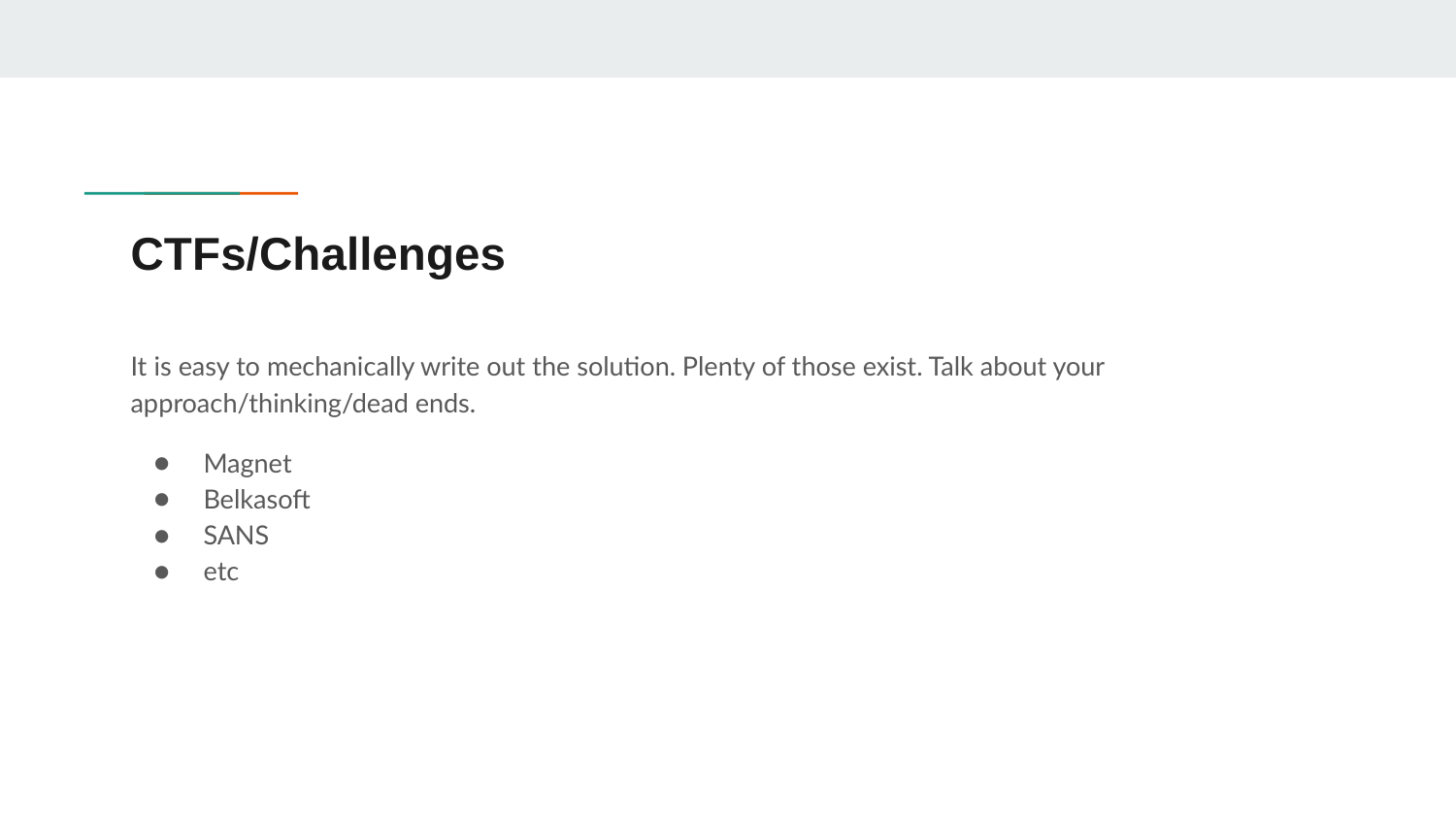

# CTFs/Challenges
It is easy to mechanically write out the solution. Plenty of those exist. Talk about your approach/thinking/dead ends.
Magnet
Belkasoft
SANS
etc